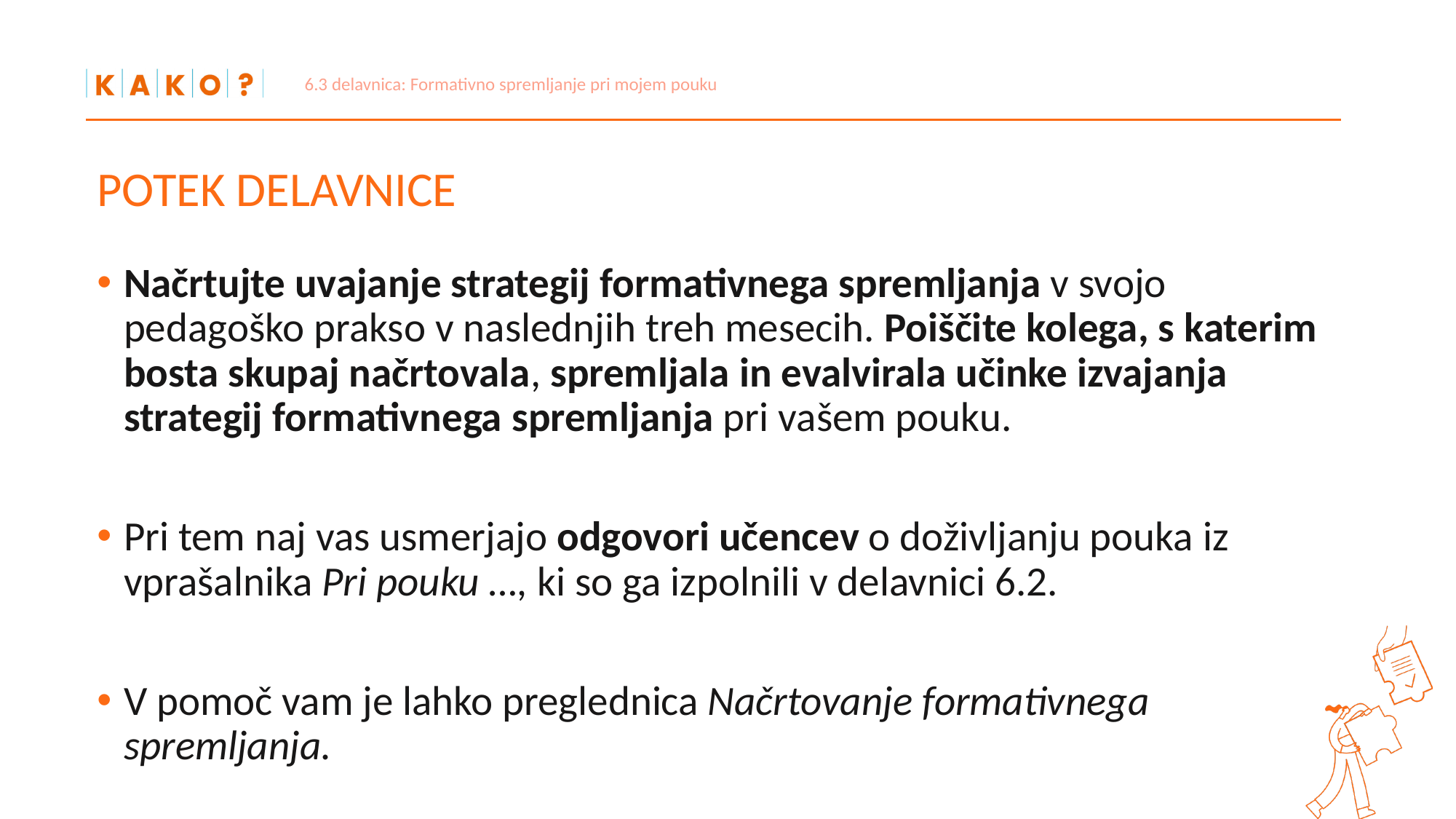

6.3 delavnica: Formativno spremljanje pri mojem pouku
# POTEK DELAVNICE
Načrtujte uvajanje strategij formativnega spremljanja v svojo pedagoško prakso v naslednjih treh mesecih. Poiščite kolega, s katerim bosta skupaj načrtovala, spremljala in evalvirala učinke izvajanja strategij formativnega spremljanja pri vašem pouku.

Pri tem naj vas usmerjajo odgovori učencev o doživljanju pouka iz vprašalnika Pri pouku …, ki so ga izpolnili v delavnici 6.2.

V pomoč vam je lahko preglednica Načrtovanje formativnega spremljanja.